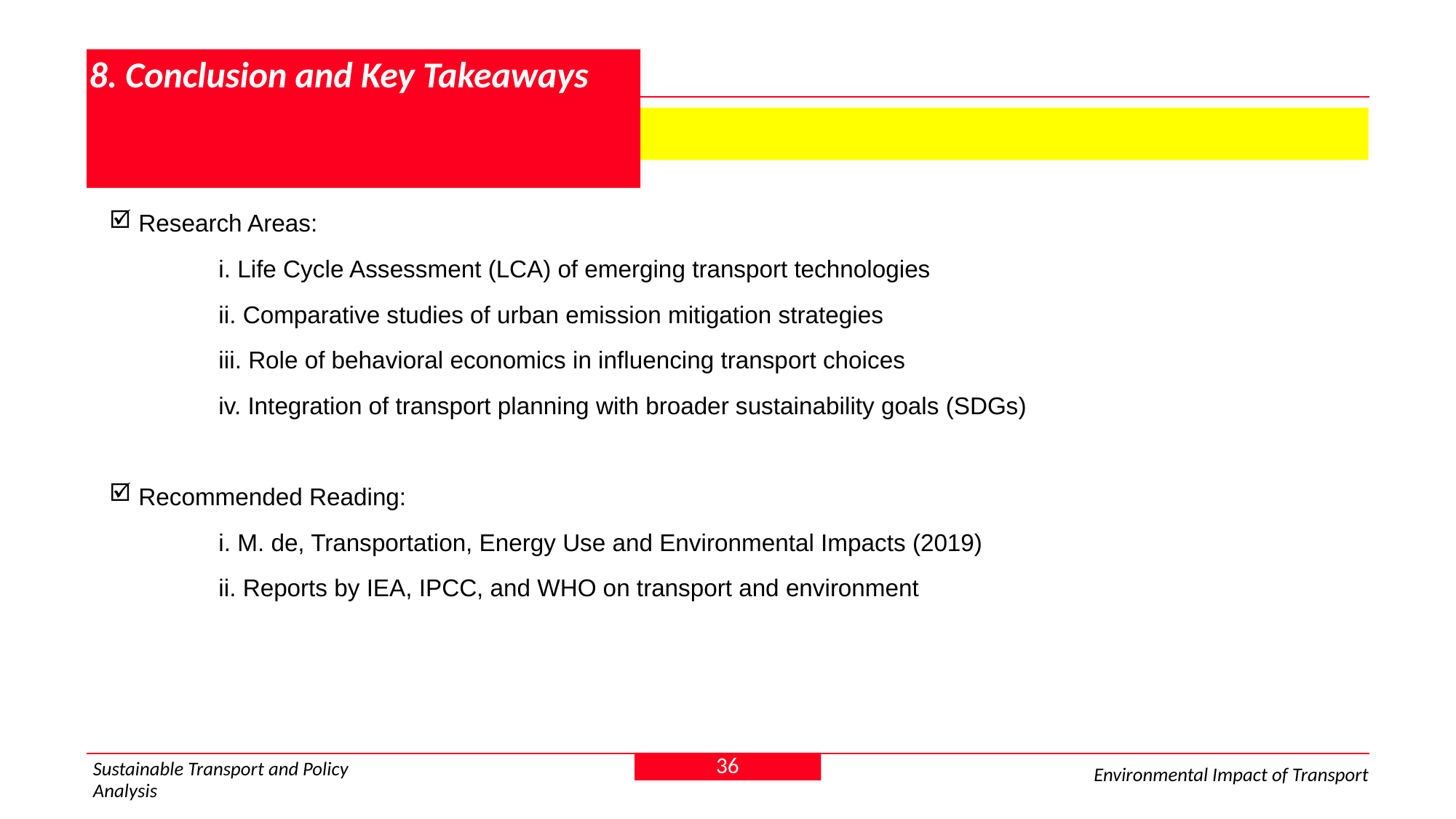

# 8. Conclusion and Key Takeaways
 8.3 Direction for further study
 Research Areas:
	i. Life Cycle Assessment (LCA) of emerging transport technologies
	ii. Comparative studies of urban emission mitigation strategies
	iii. Role of behavioral economics in influencing transport choices
	iv. Integration of transport planning with broader sustainability goals (SDGs)

 Recommended Reading:
	i. M. de, Transportation, Energy Use and Environmental Impacts (2019)
	ii. Reports by IEA, IPCC, and WHO on transport and environment
36
Sustainable Transport and Policy Analysis
Environmental Impact of Transport